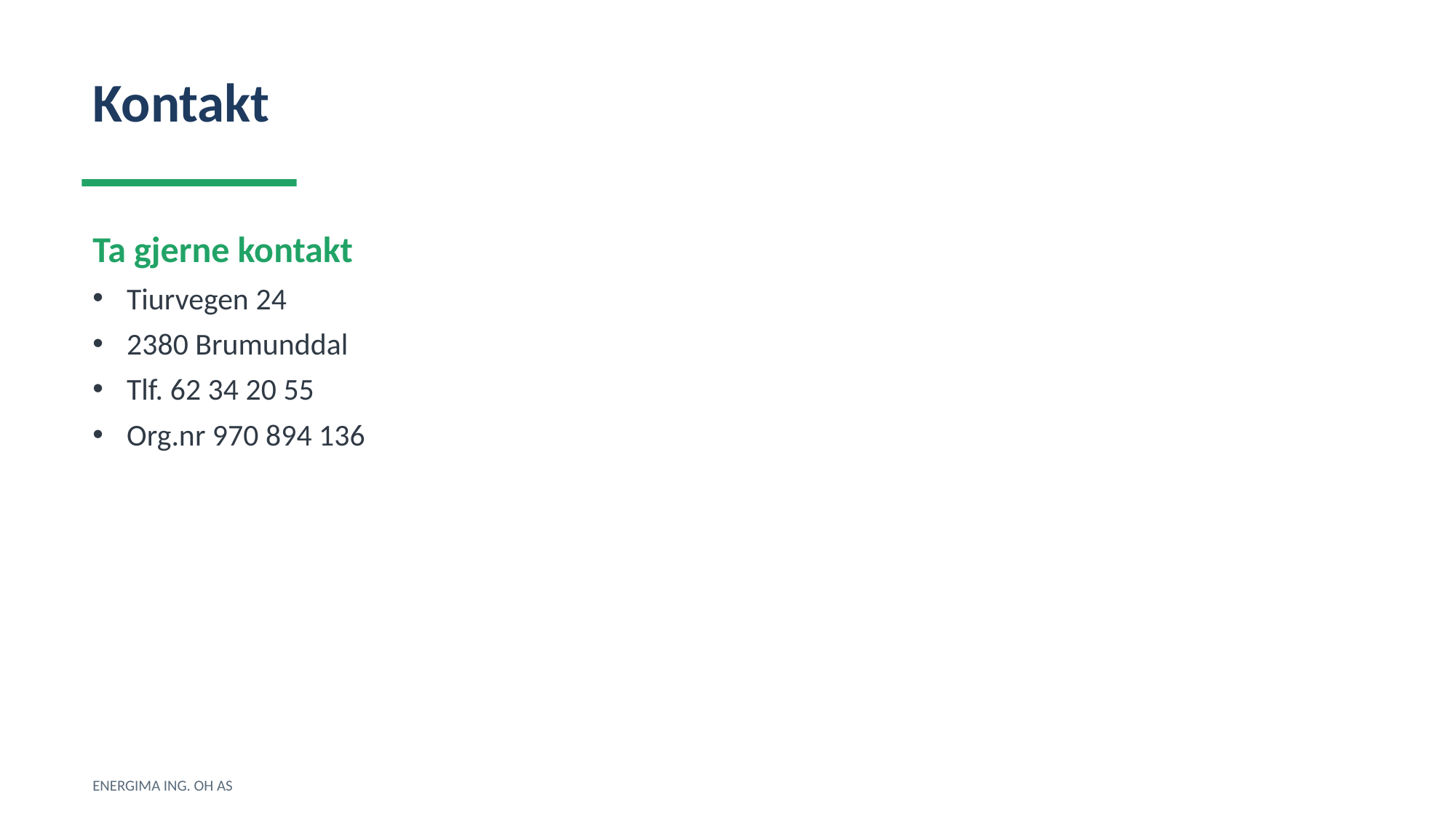

Kontakt

Ta gjerne kontakt
Tiurvegen 24
2380 Brumunddal
Tlf. 62 34 20 55
Org.nr 970 894 136
ENERGIMA ING. OH AS